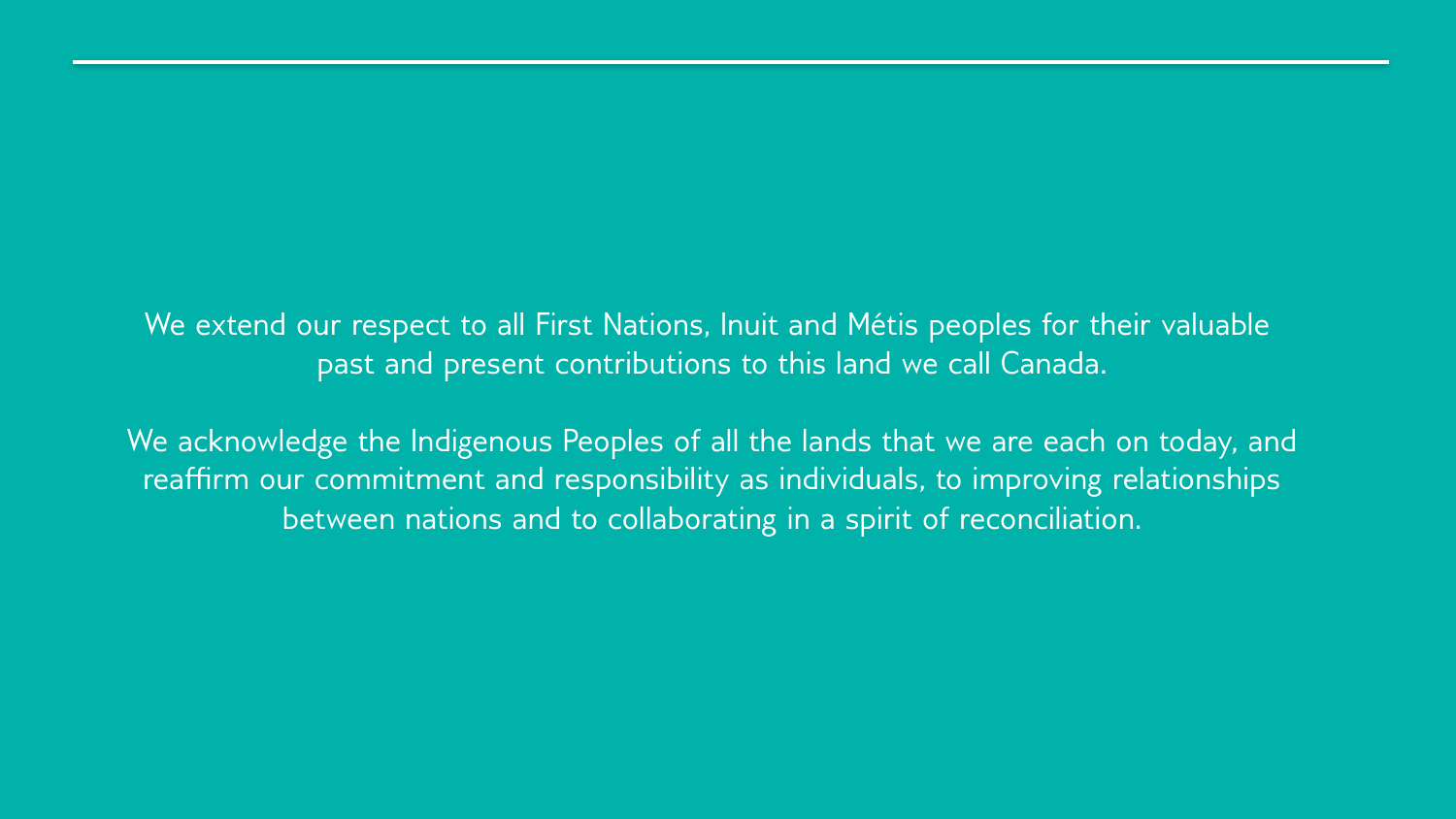

# We extend our respect to all First Nations, Inuit and Métis peoples for their valuable past and present contributions to this land we call Canada. We acknowledge the Indigenous Peoples of all the lands that we are each on today, and reaffirm our commitment and responsibility as individuals, to improving relationships between nations and to collaborating in a spirit of reconciliation.